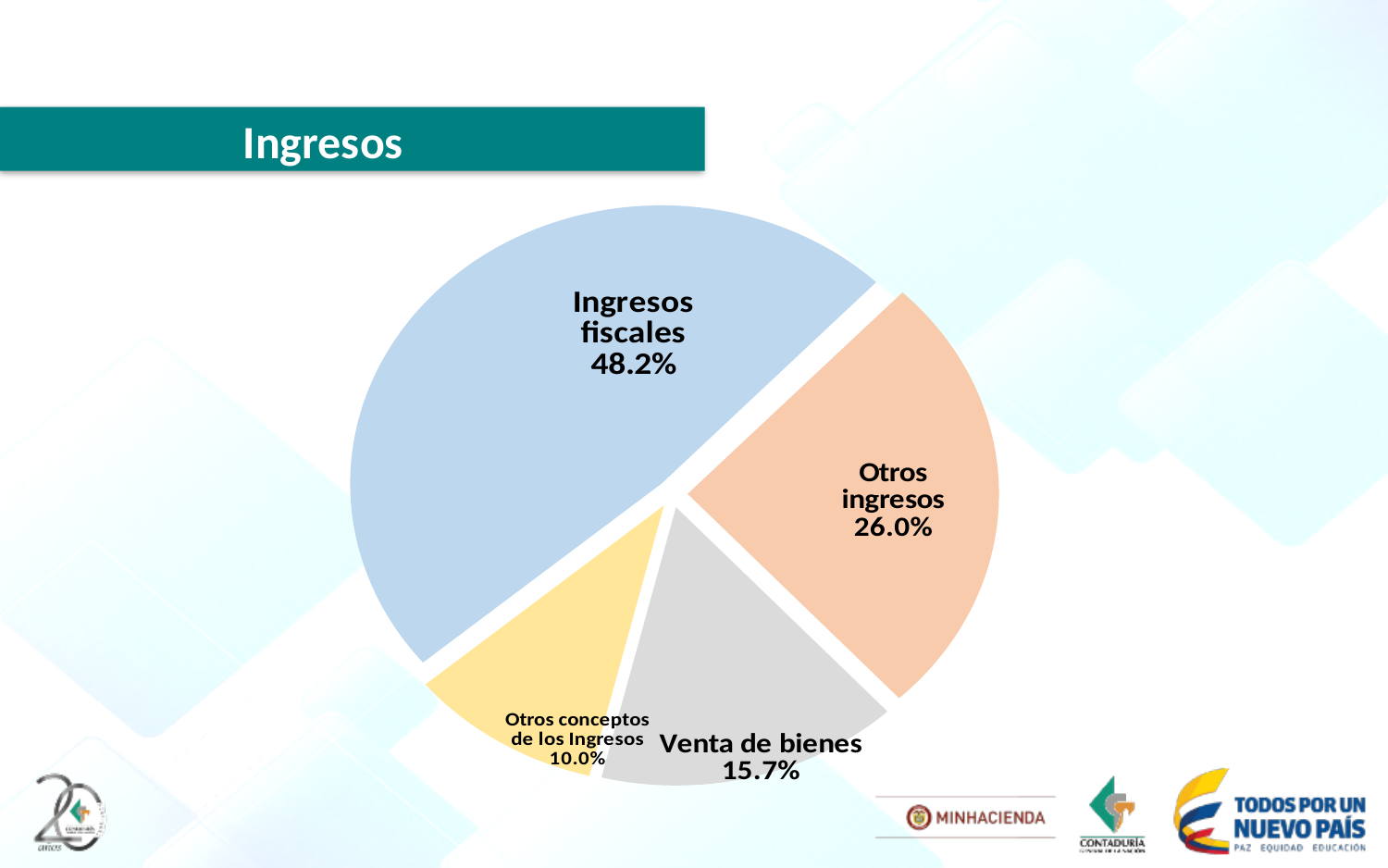

Ingresos

### Chart

| Category |  |
|---|---|
| Ingresos fiscales | 0.4822748931774203 |
| Otros ingresos | 0.2600055626836189 |
| Venta de bienes | 0.15732068997964407 |
| Otros conceptos de los Ingresos | 0.10039885415931675 |